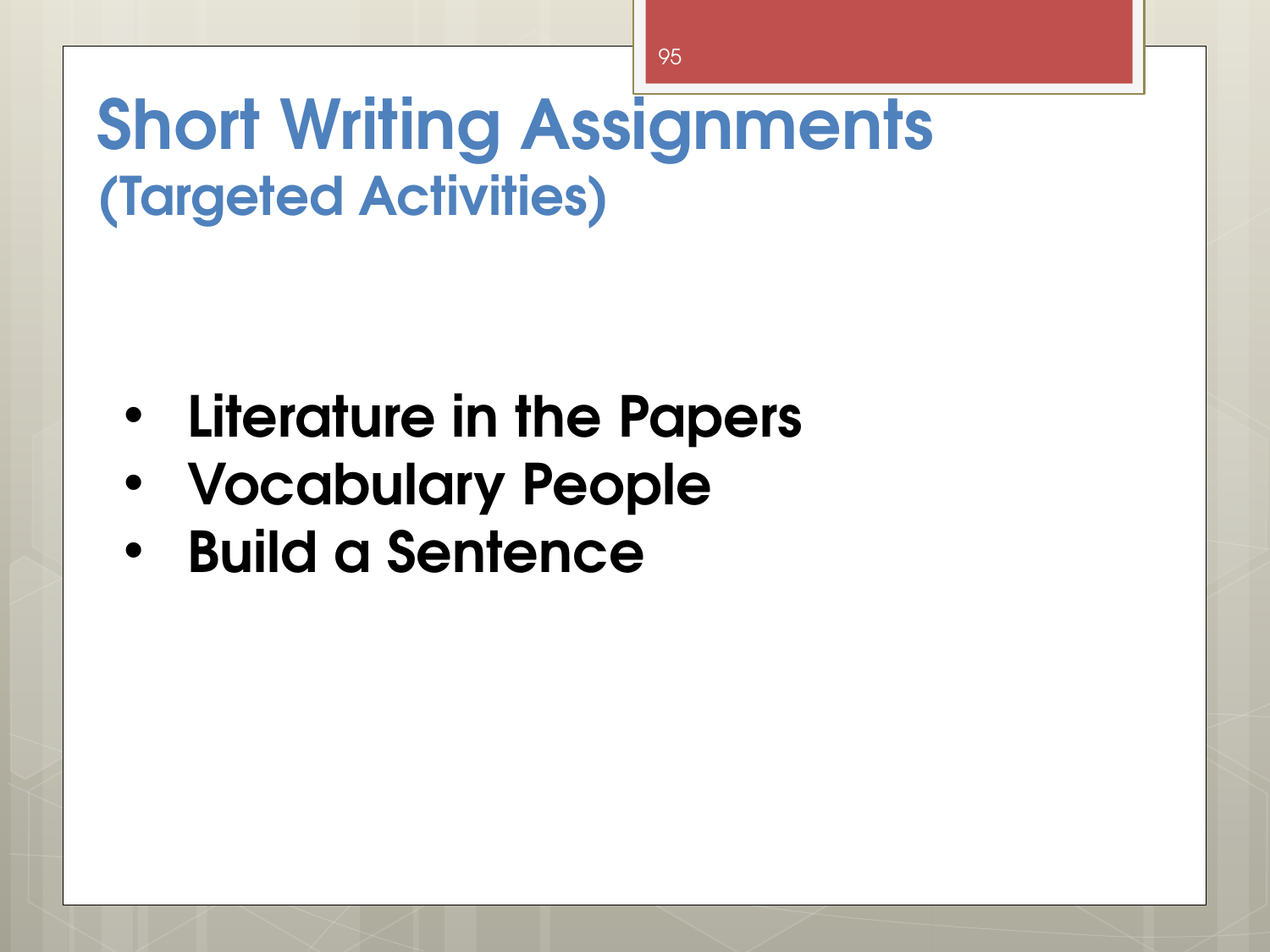

95
# Short Writing Assignments (Targeted Activities)
Literature in the Papers
Vocabulary People
Build a Sentence